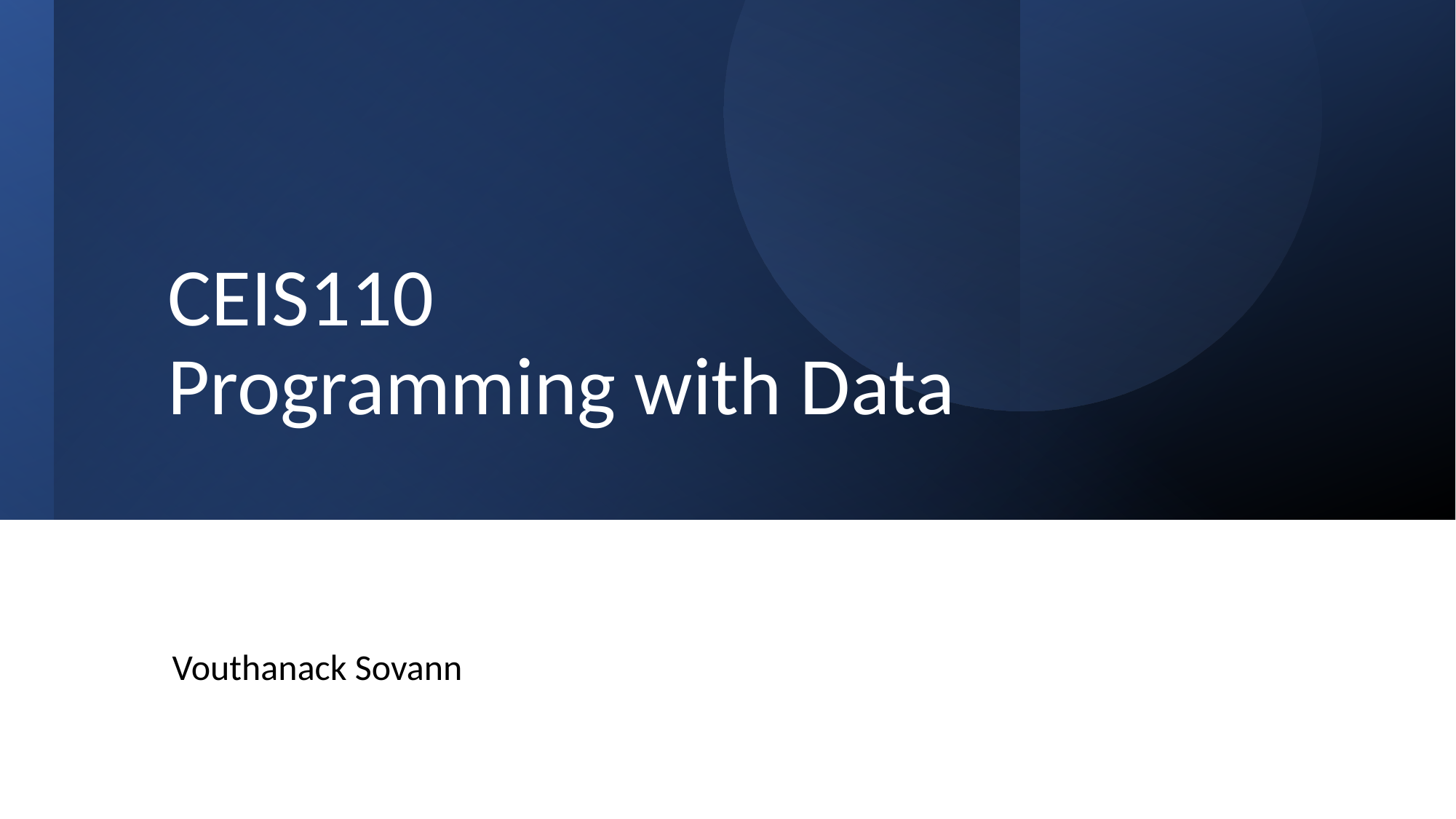

# CEIS110 Programming with Data
Vouthanack Sovann